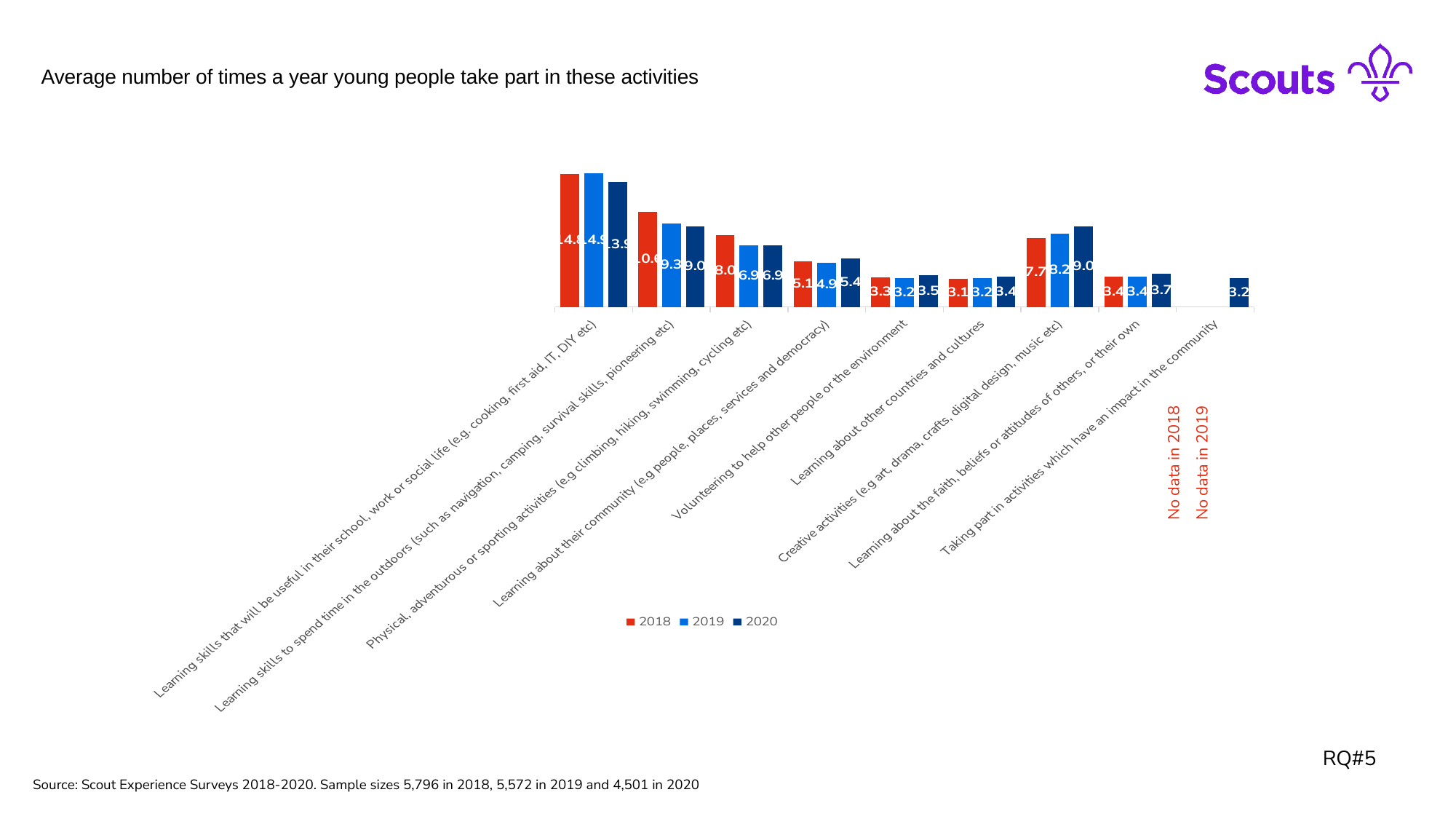

Average number of times a year young people take part in these activities

### Chart

| Category | 2018 | 2019 | 2020 |
|---|---|---|---|
| Learning skills that will be useful in their school, work or social life (e.g. cooking, first aid, IT, DIY etc) | 14.8 | 14.9 | 13.9 |
| Learning skills to spend time in the outdoors (such as navigation, camping, survival skills, pioneering etc) | 10.6 | 9.3 | 9.0 |
| Physical, adventurous or sporting activities (e.g climbing, hiking, swimming, cycling etc) | 8.0 | 6.9 | 6.9 |
| Learning about their community (e.g people, places, services and democracy) | 5.1 | 4.9 | 5.4 |
| Volunteering to help other people or the environment | 3.3 | 3.2 | 3.5 |
| Learning about other countries and cultures | 3.1 | 3.2 | 3.4 |
| Creative activities (e.g art, drama, crafts, digital design, music etc) | 7.7 | 8.2 | 9.0 |
| Learning about the faith, beliefs or attitudes of others, or their own | 3.4 | 3.4 | 3.7 |
| Taking part in activities which have an impact in the community | None | None | 3.2 |
No data in 2018
No data in 2019
RQ#5
Source: Scout Experience Surveys 2018-2020. Sample sizes 5,796 in 2018, 5,572 in 2019 and 4,501 in 2020